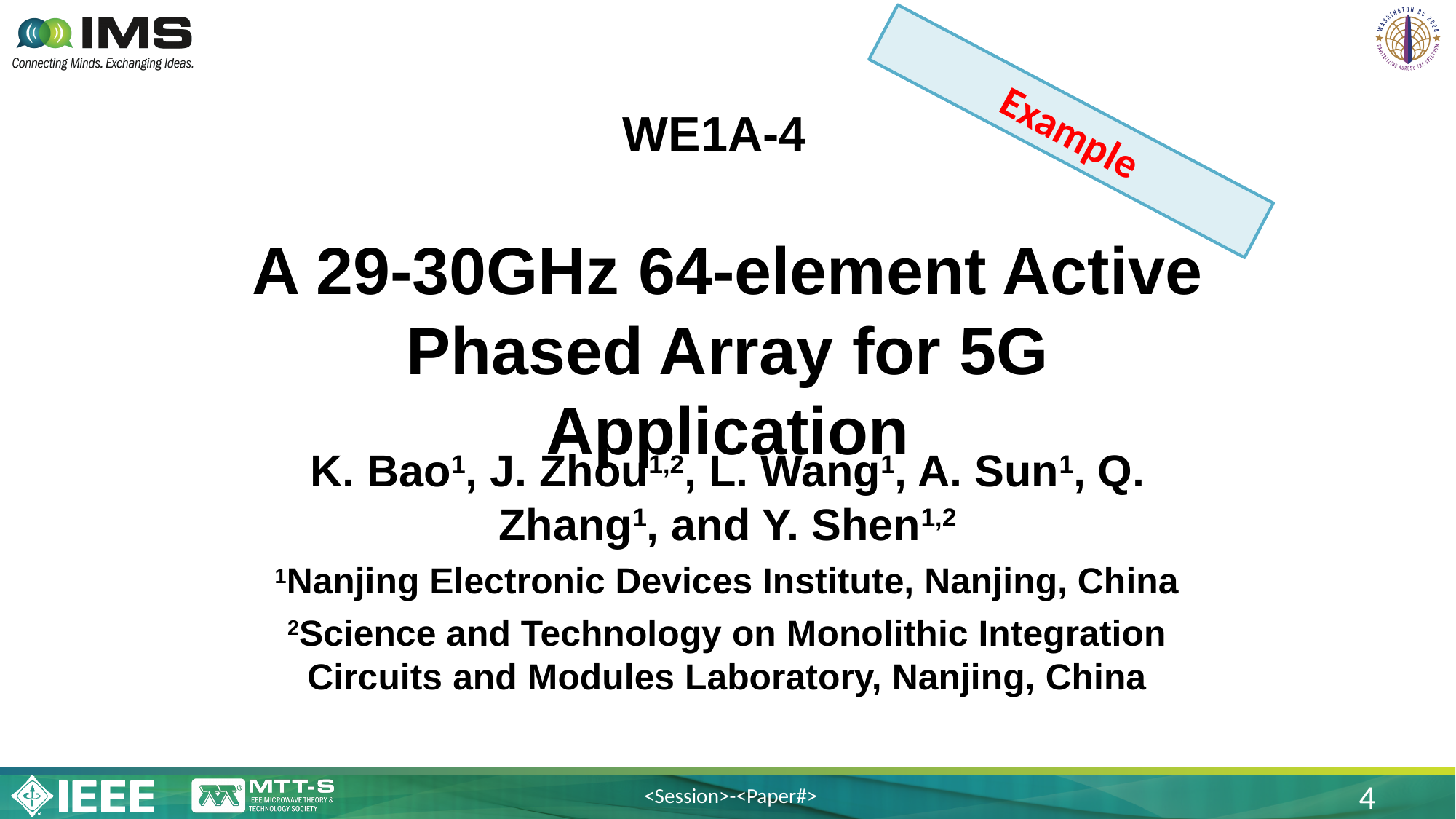

WE1A-4
Example
A 29-30GHz 64-element Active Phased Array for 5G Application

K. Bao1, J. Zhou1,2, L. Wang1, A. Sun1, Q. Zhang1, and Y. Shen1,2
1Nanjing Electronic Devices Institute, Nanjing, China
2Science and Technology on Monolithic Integration Circuits and Modules Laboratory, Nanjing, China